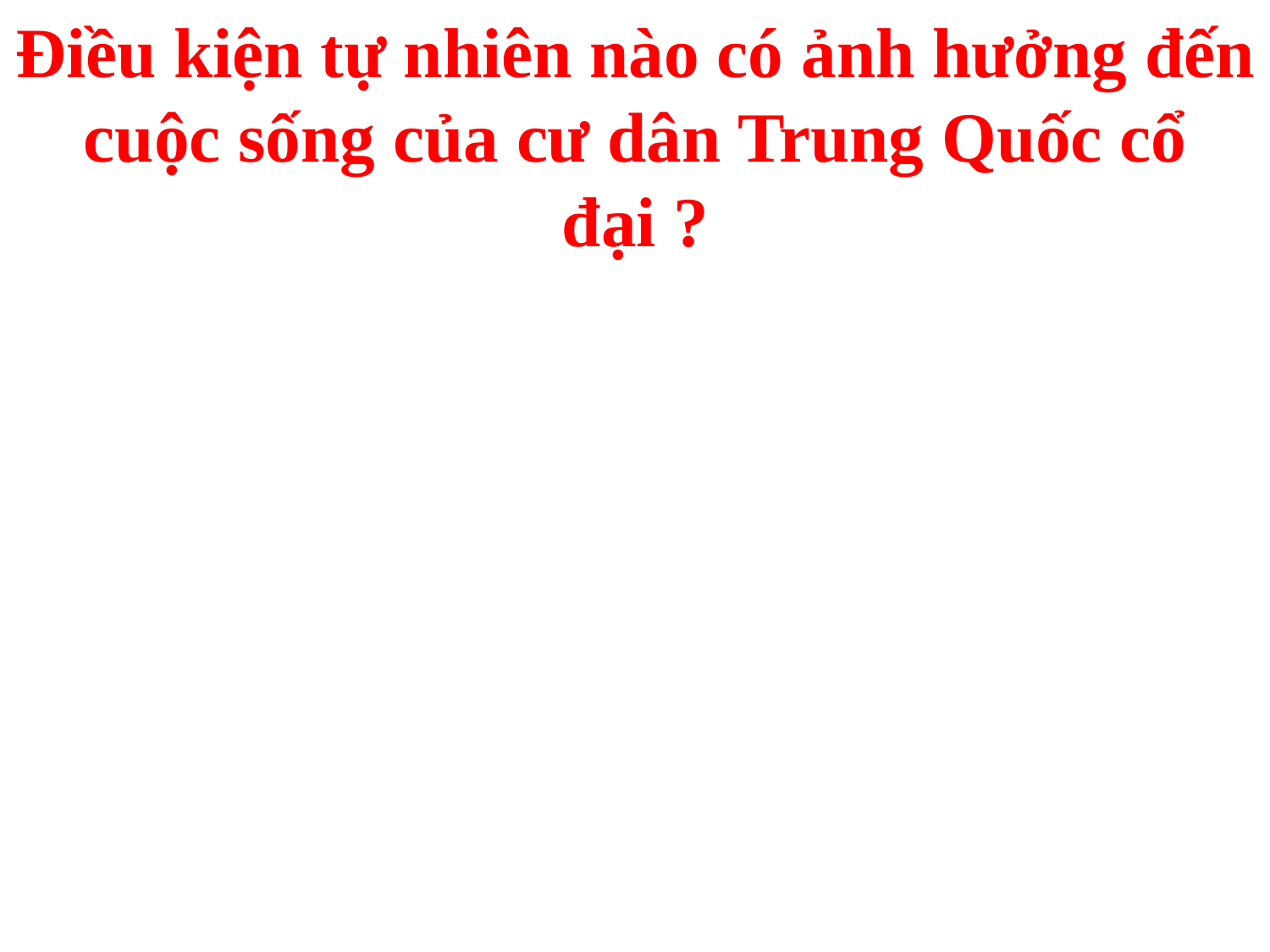

# Điều kiện tự nhiên nào có ảnh hưởng đến cuộc sống của cư dân Trung Quốc cổ đại ?